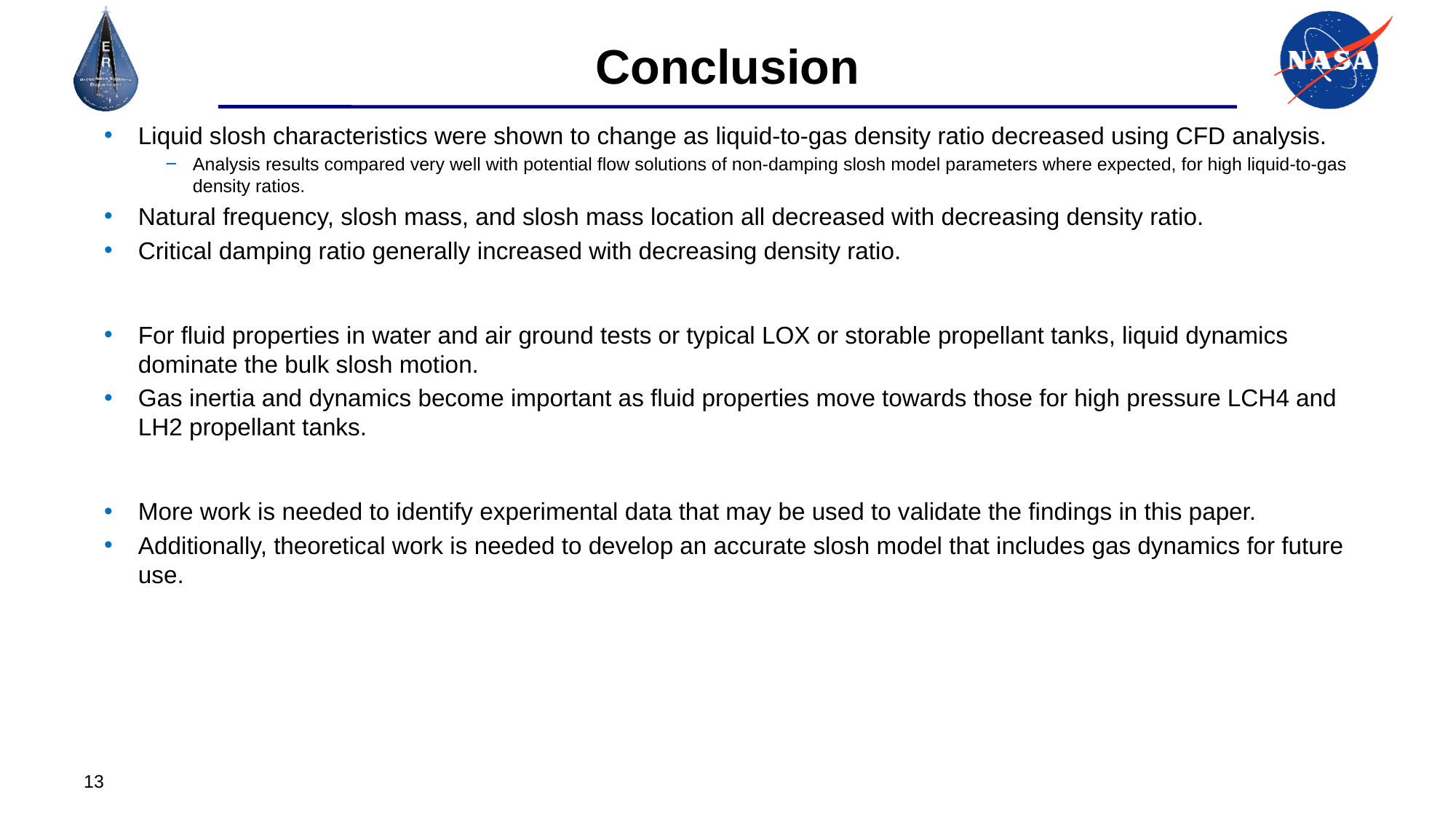

# Conclusion
Liquid slosh characteristics were shown to change as liquid-to-gas density ratio decreased using CFD analysis.
Analysis results compared very well with potential flow solutions of non-damping slosh model parameters where expected, for high liquid-to-gas density ratios.
Natural frequency, slosh mass, and slosh mass location all decreased with decreasing density ratio.
Critical damping ratio generally increased with decreasing density ratio.

For fluid properties in water and air ground tests or typical LOX or storable propellant tanks, liquid dynamics dominate the bulk slosh motion.
Gas inertia and dynamics become important as fluid properties move towards those for high pressure LCH4 and LH2 propellant tanks.

More work is needed to identify experimental data that may be used to validate the findings in this paper.
Additionally, theoretical work is needed to develop an accurate slosh model that includes gas dynamics for future use.
13